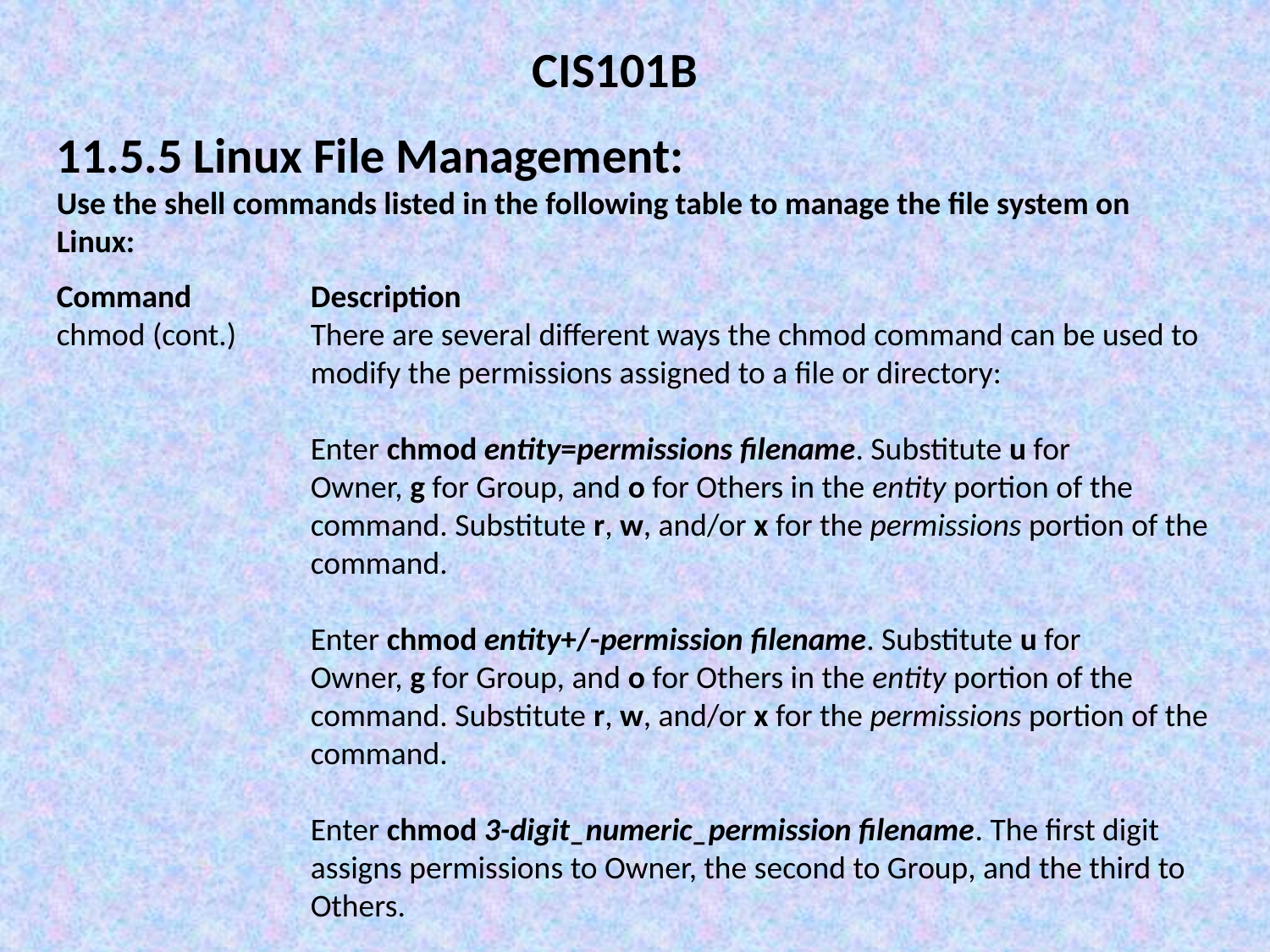

CIS101B
11.5.5 Linux File Management:
Use the shell commands listed in the following table to manage the file system on Linux:

Command 	Description
chmod (cont.)	There are several different ways the chmod command can be used to 		modify the permissions assigned to a file or directory:

		Enter chmod entity=permissions filename. Substitute u for 			Owner, g for Group, and o for Others in the entity portion of the 			command. Substitute r, w, and/or x for the permissions portion of the 		command.

		Enter chmod entity+/-permission filename. Substitute u for 			Owner, g for Group, and o for Others in the entity portion of the 			command. Substitute r, w, and/or x for the permissions portion of the 		command.

		Enter chmod 3-digit_numeric_permission filename. The first digit 			assigns permissions to Owner, the second to Group, and the third to 			Others.